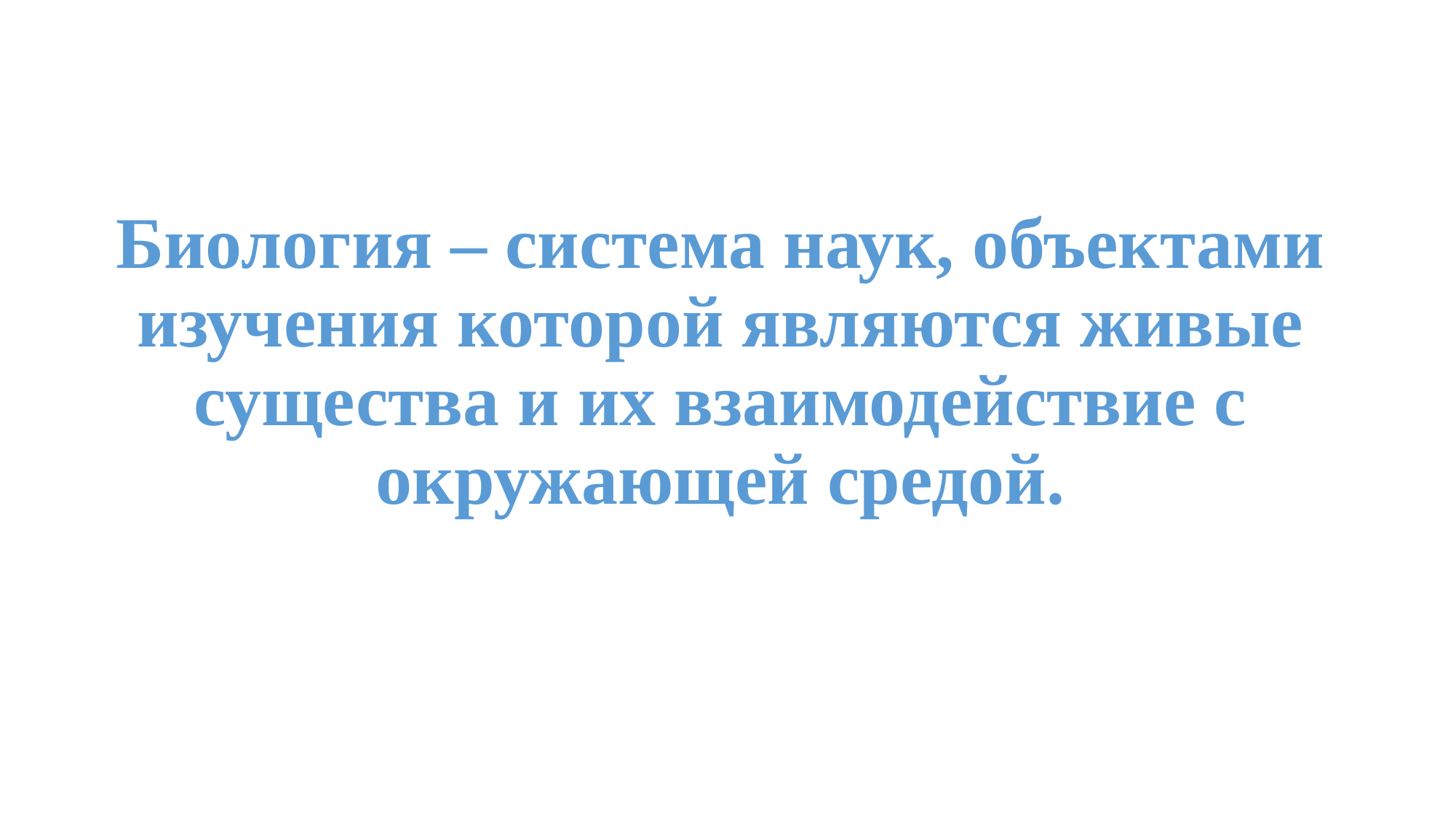

Биология – система наук, объектами изучения которой являются живые существа и их взаимодействие с окружающей средой.